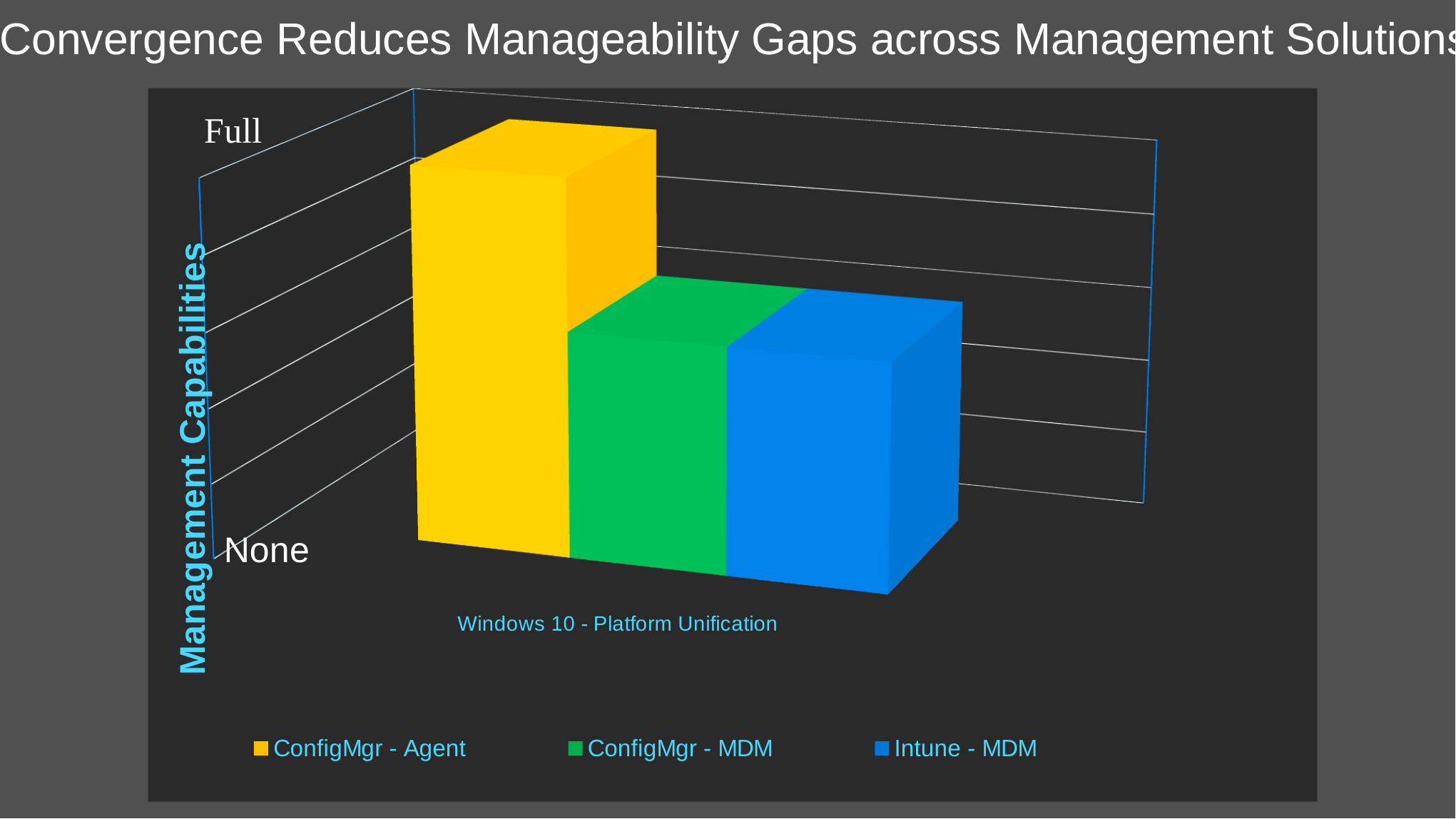

Convergence Reduces Manageability Gaps across Management Solutions

[unsupported chart]